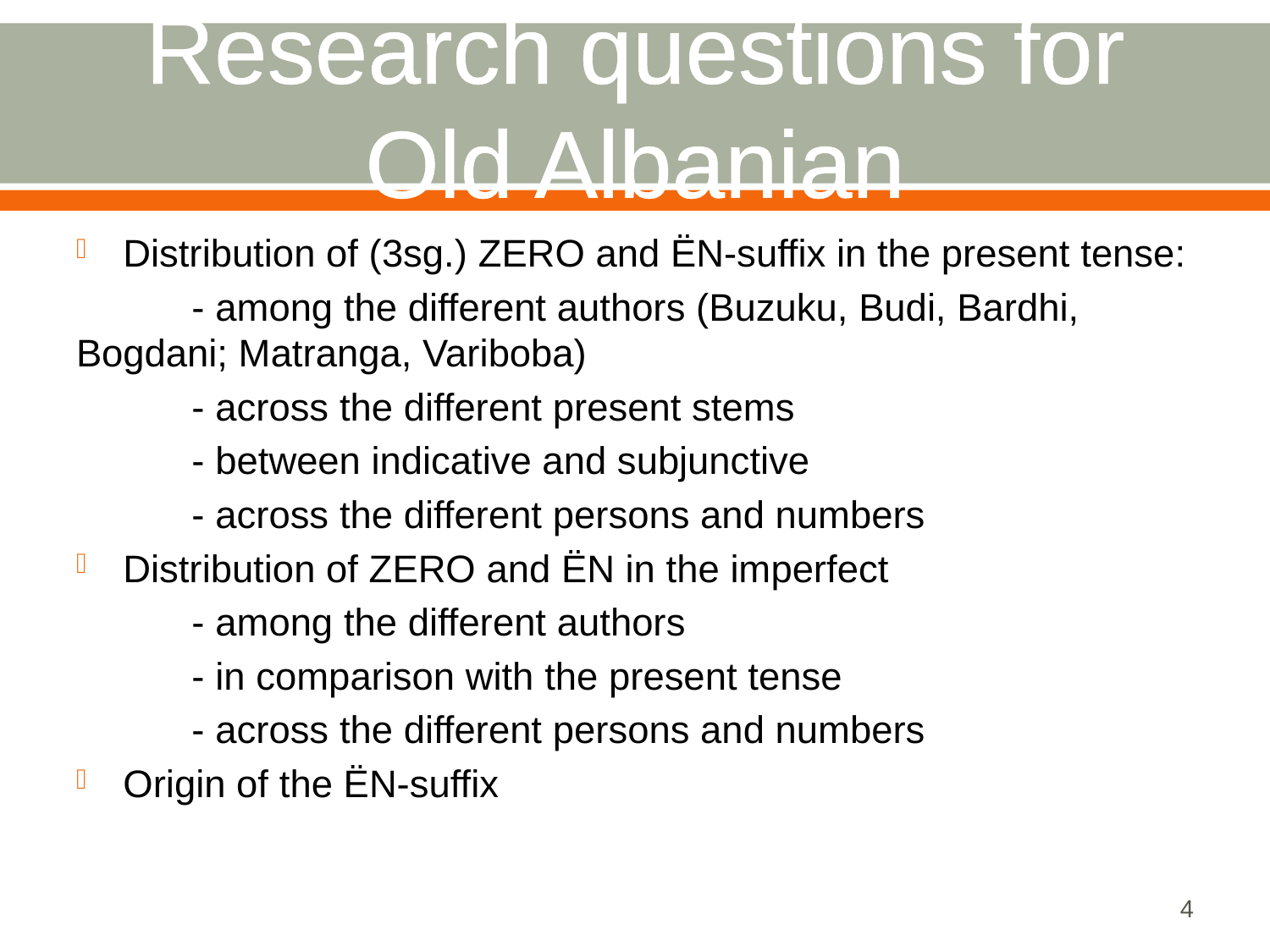

# Research questions for Old Albanian
Distribution of (3sg.) ZERO and ËN-suffix in the present tense:
	- among the different authors (Buzuku, Budi, Bardhi, 	Bogdani; Matranga, Variboba)
	- across the different present stems
	- between indicative and subjunctive
	- across the different persons and numbers
Distribution of ZERO and ËN in the imperfect
	- among the different authors
	- in comparison with the present tense
	- across the different persons and numbers
Origin of the ËN-suffix
4